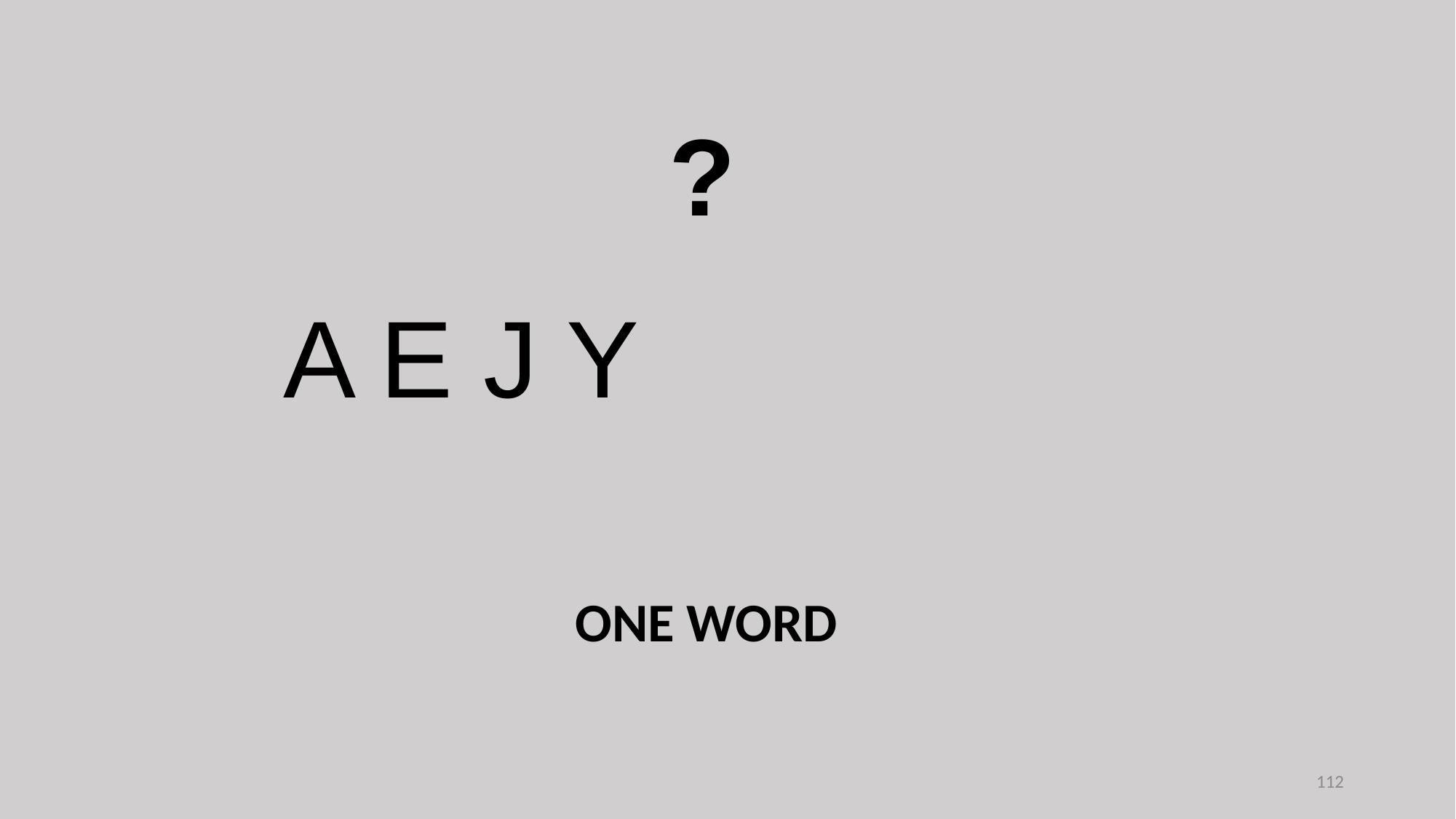

?
A E J Y
ONE WORD
112